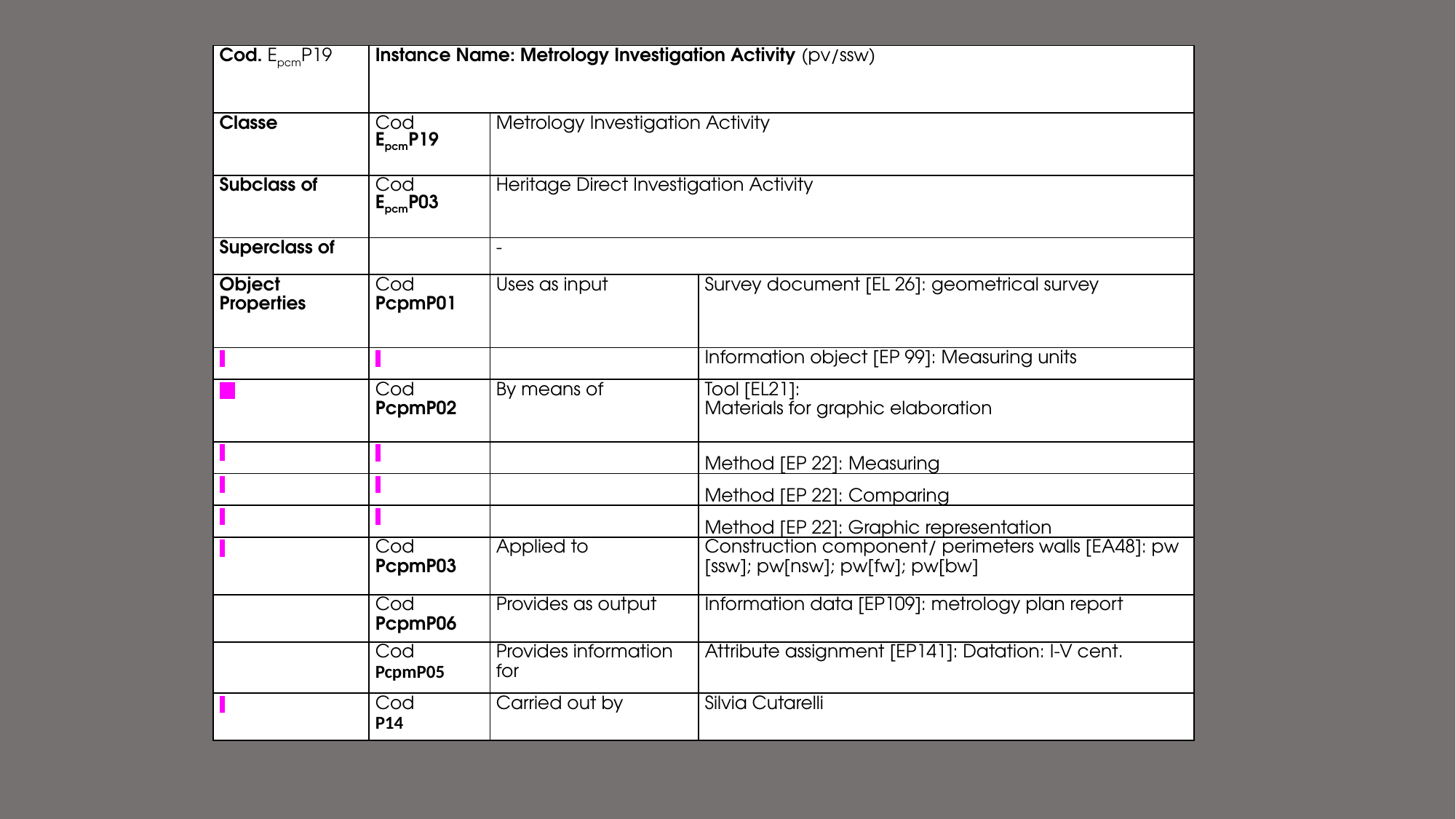

| Cod. EpcmP19 | Instance Name: Metrology Investigation Activity (pv/ssw) |  |  |
| --- | --- | --- | --- |
| Classe | Cod EpcmP19 | Metrology Investigation Activity |  |
| Subclass of | Cod EpcmP03 | Heritage Direct Investigation Activity |  |
| Superclass of |  | - |  |
| Object Properties | Cod PcpmP01 | Uses as input | Survey document [EL 26]: geometrical survey |
|  |  |  | Information object [EP 99]: Measuring units |
|  | Cod PcpmP02 | By means of | Tool [EL21]: Materials for graphic elaboration |
|  |  |  | Method [EP 22]: Measuring |
|  |  |  | Method [EP 22]: Comparing |
|  |  |  | Method [EP 22]: Graphic representation |
|  | Cod PcpmP03 | Applied to | Construction component/ perimeters walls [EA48]: pw [ssw]; pw[nsw]; pw[fw]; pw[bw] |
|  | Cod PcpmP06 | Provides as output | Information data [EP109]: metrology plan report |
|  | Cod PcpmP05 | Provides information for | Attribute assignment [EP141]: Datation: I-V cent. |
|  | Cod P14 | Carried out by | Silvia Cutarelli |